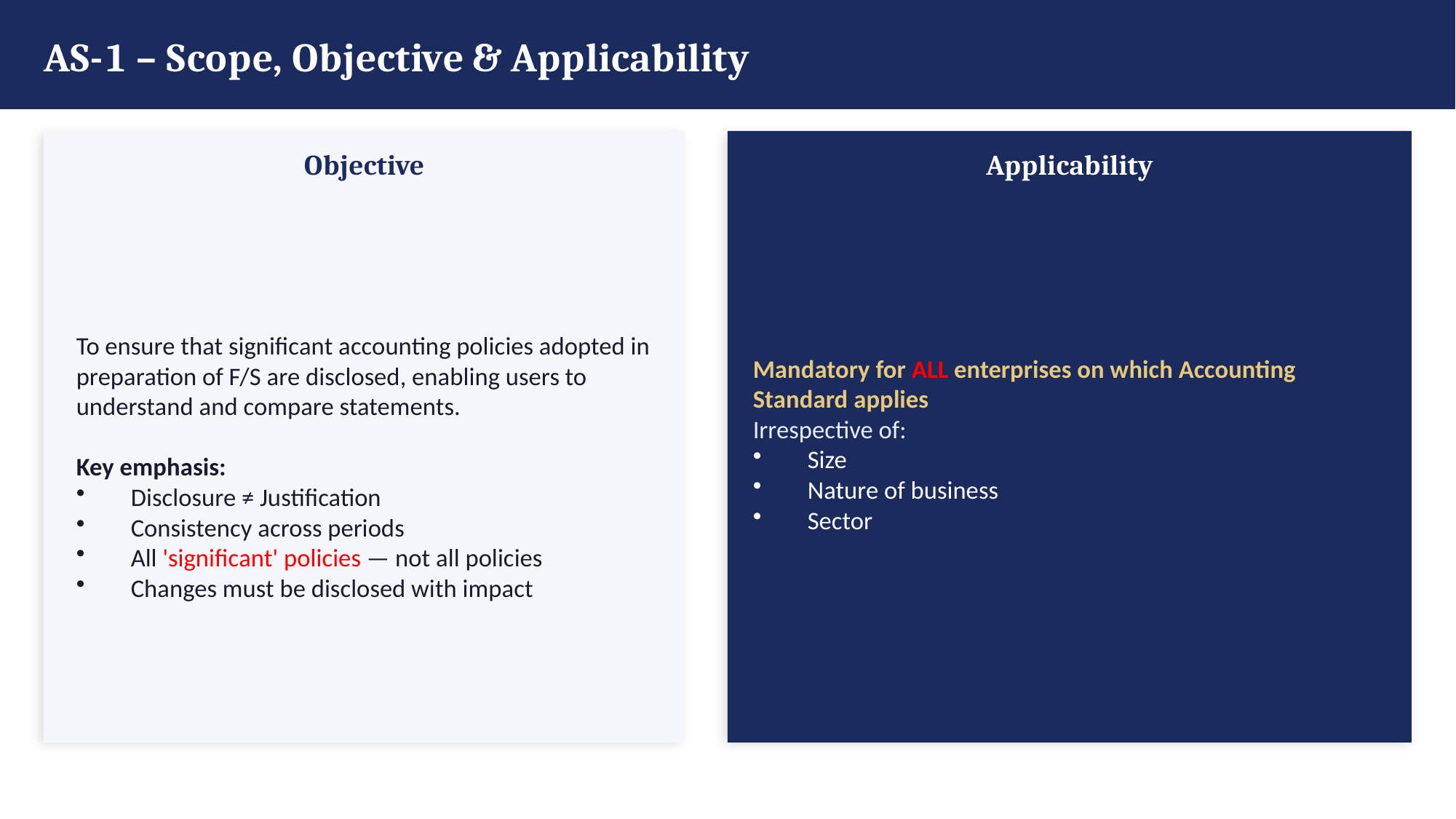

AS-1 – Scope, Objective & Applicability

Objective

Applicability
Mandatory for ALL enterprises on which Accounting Standard applies
Irrespective of:
Size
Nature of business
Sector

To ensure that significant accounting policies adopted in preparation of F/S are disclosed, enabling users to understand and compare statements.

Key emphasis:
Disclosure ≠ Justification
Consistency across periods
All 'significant' policies — not all policies
Changes must be disclosed with impact